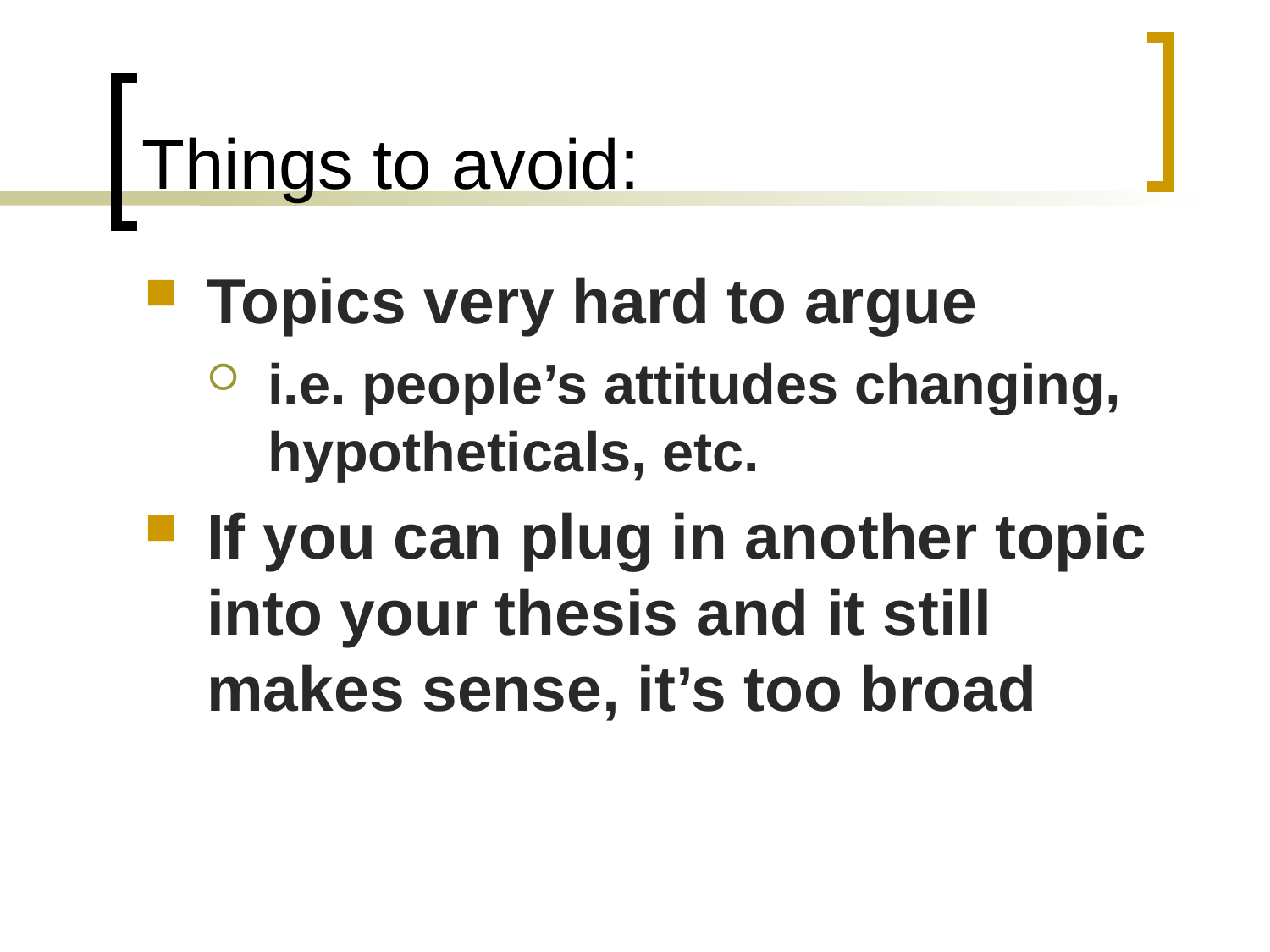

# Things to avoid:
Topics very hard to argue
i.e. people’s attitudes changing, hypotheticals, etc.
If you can plug in another topic into your thesis and it still makes sense, it’s too broad